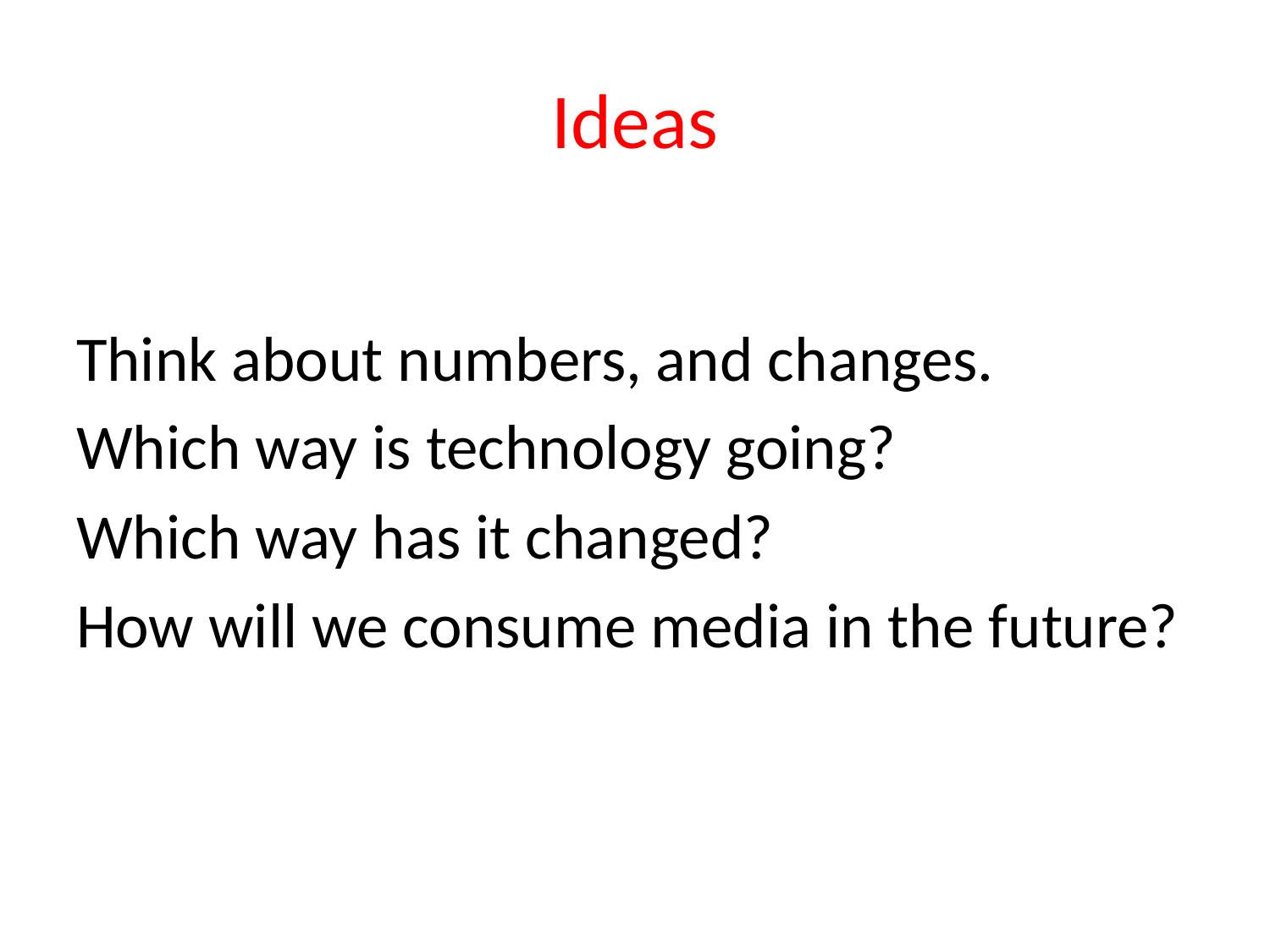

# Ideas

Think about numbers, and changes.
Which way is technology going?
Which way has it changed?
How will we consume media in the future?